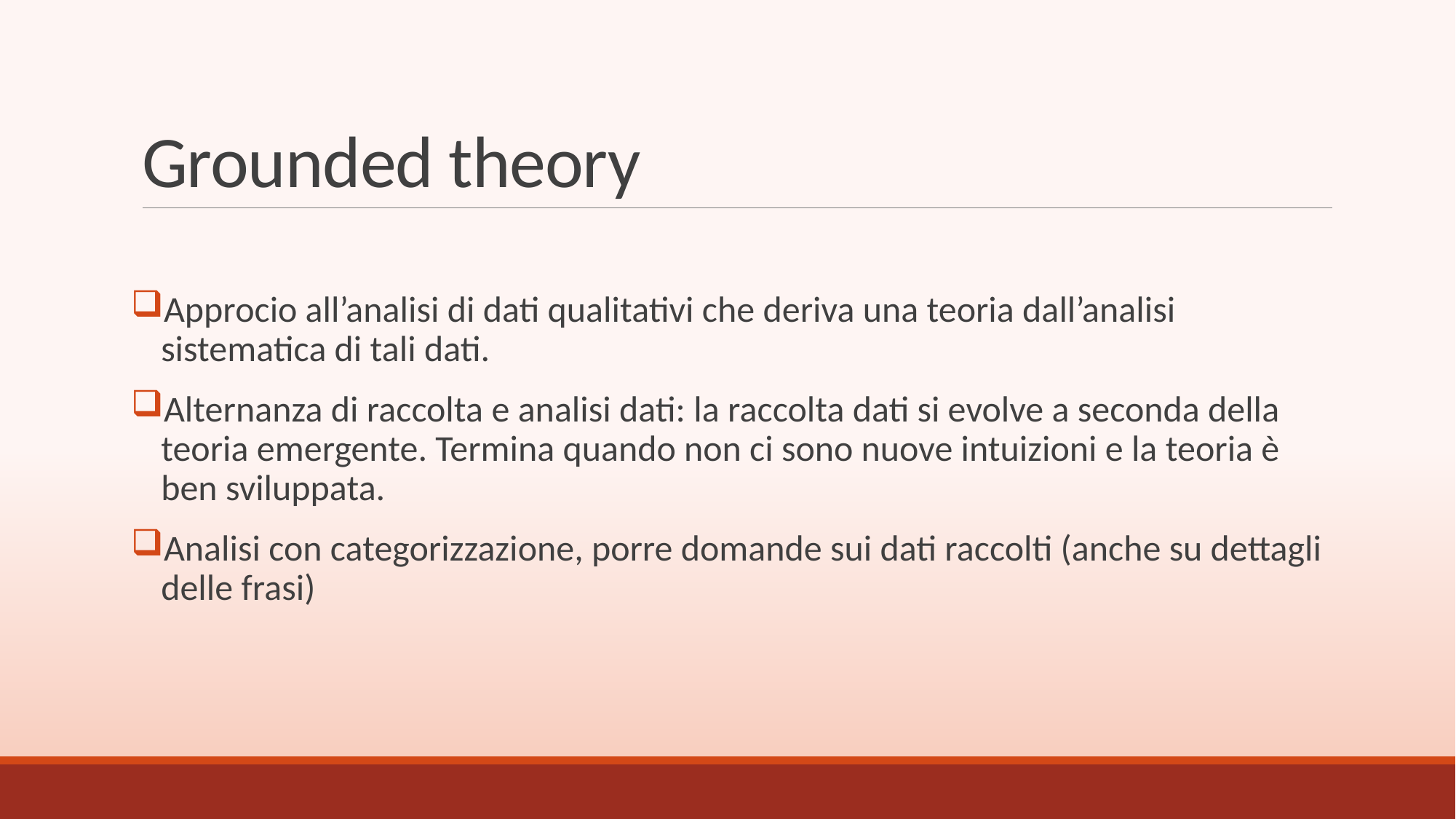

# Grounded theory

Approcio all’analisi di dati qualitativi che deriva una teoria dall’analisi sistematica di tali dati.
Alternanza di raccolta e analisi dati: la raccolta dati si evolve a seconda della teoria emergente. Termina quando non ci sono nuove intuizioni e la teoria è ben sviluppata.
Analisi con categorizzazione, porre domande sui dati raccolti (anche su dettagli delle frasi)